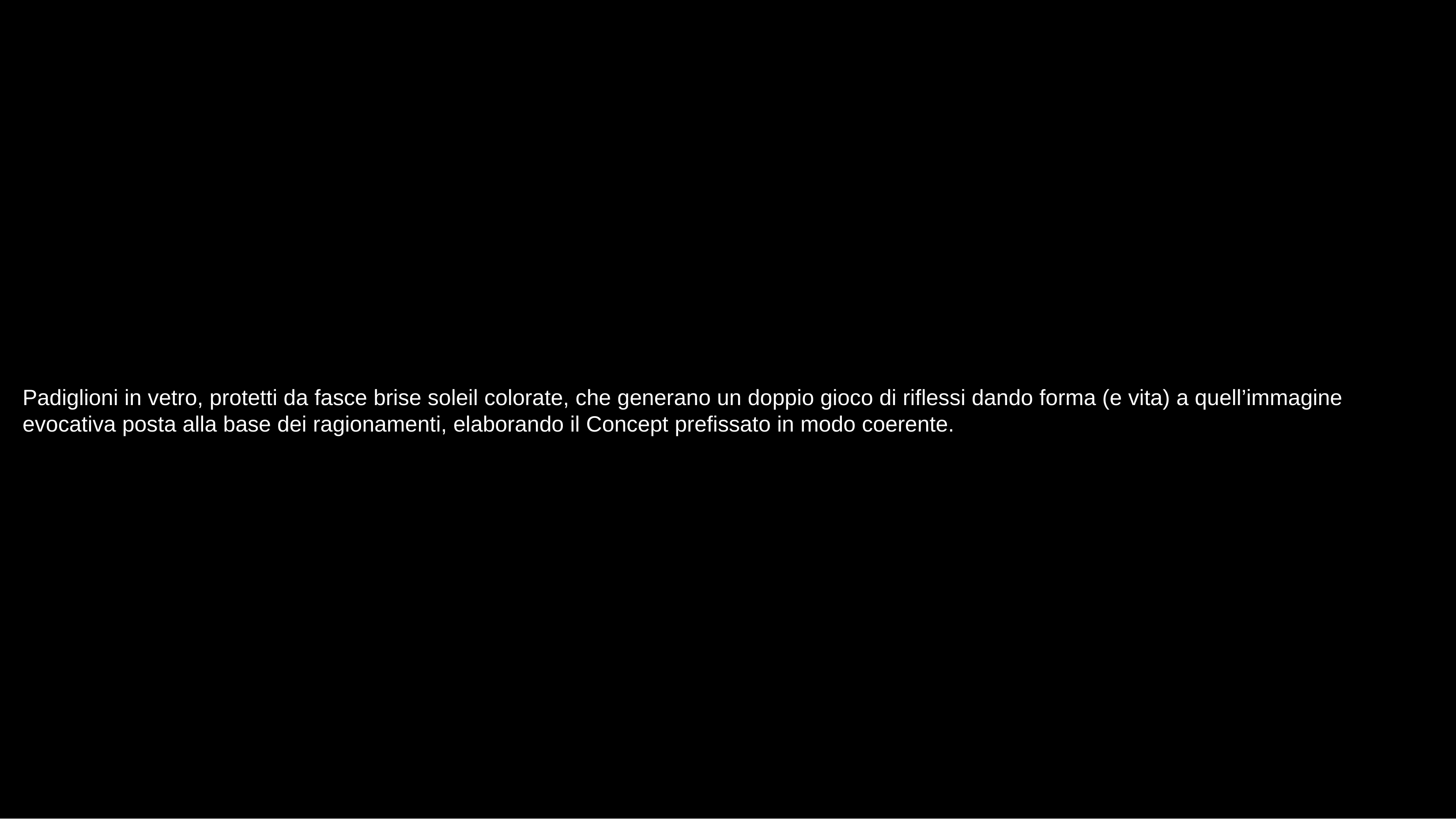

Padiglioni in vetro, protetti da fasce brise soleil colorate, che generano un doppio gioco di riflessi dando forma (e vita) a quell’immagine evocativa posta alla base dei ragionamenti, elaborando il Concept prefissato in modo coerente.